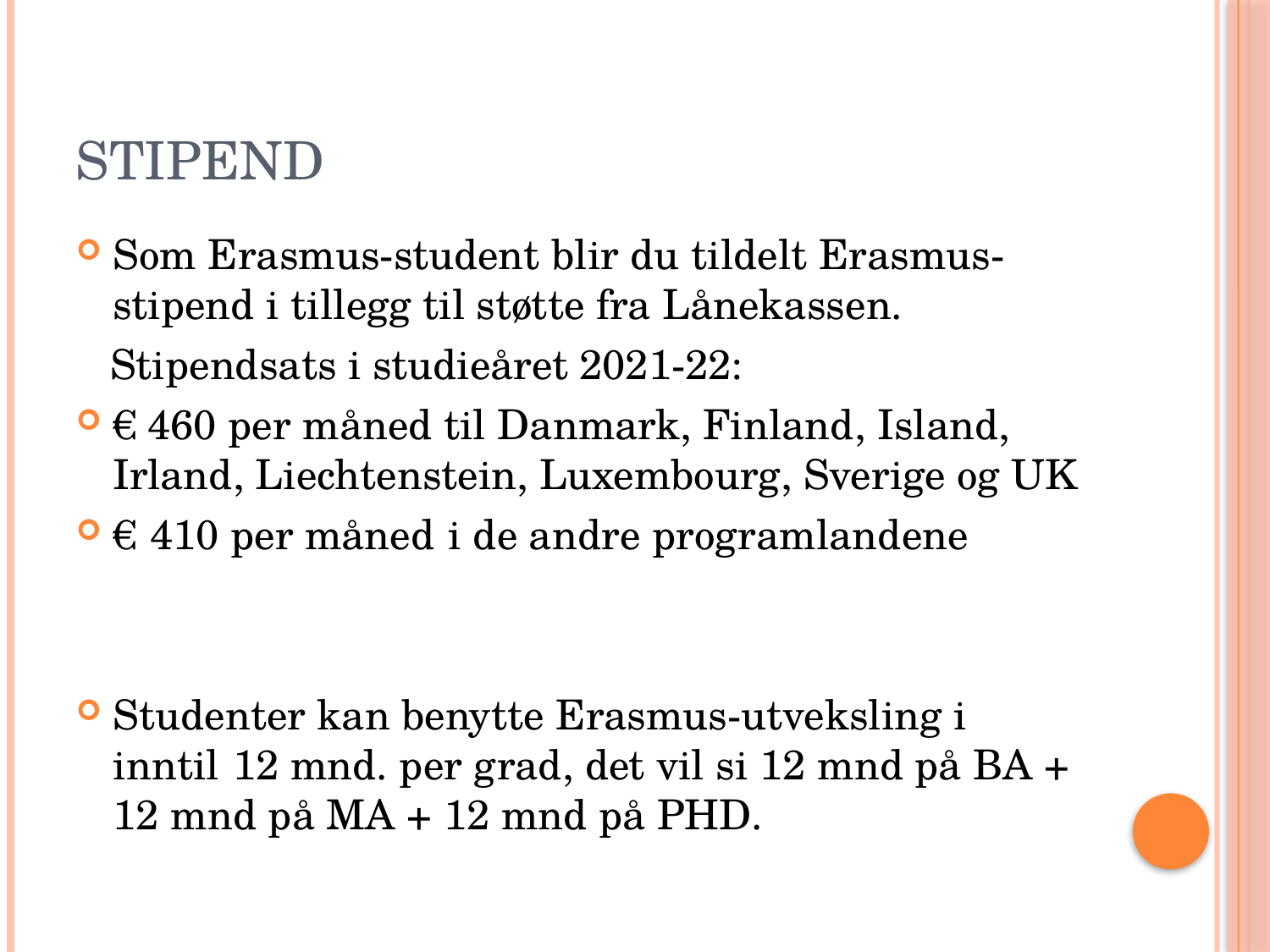

# STIPEND
Som Erasmus-student blir du tildelt Erasmus-stipend i tillegg til støtte fra Lånekassen.
   Stipendsats i studieåret 2021-22:
€ 460 per måned til Danmark, Finland, Island, Irland, Liechtenstein, Luxembourg, Sverige og UK
€ 410 per måned i de andre programlandene

Studenter kan benytte Erasmus-utveksling i inntil 12 mnd. per grad, det vil si 12 mnd på BA + 12 mnd på MA + 12 mnd på PHD.